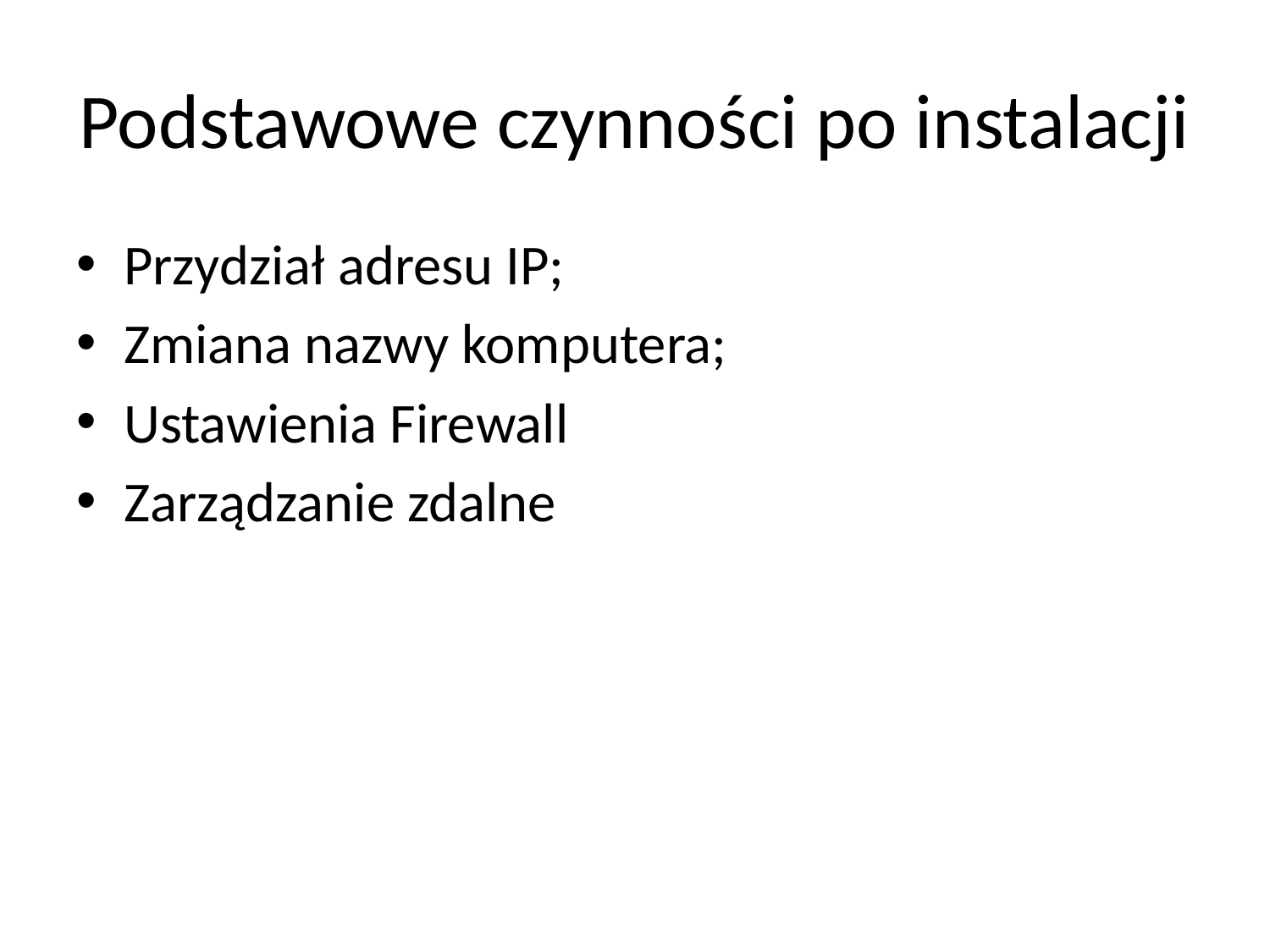

# Podstawowe czynności po instalacji
Przydział adresu IP;
Zmiana nazwy komputera;
Ustawienia Firewall
Zarządzanie zdalne